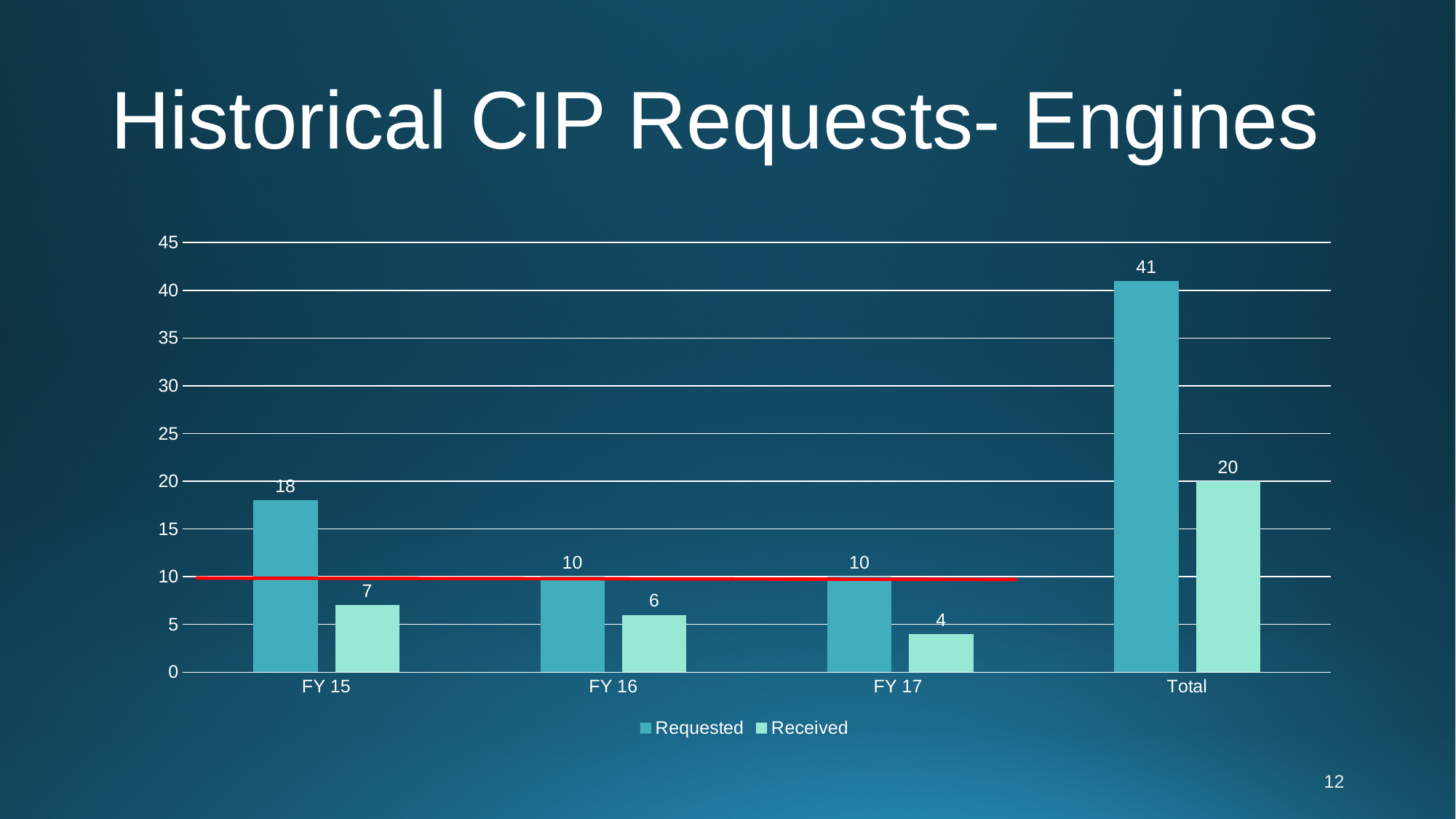

# Historical CIP Requests- Engines

### Chart

| Category | Requested | Received |
|---|---|---|
| FY 15 | 18.0 | 7.0 |
| FY 16 | 10.0 | 6.0 |
| FY 17  | 10.0 | 4.0 |
| Total | 41.0 | 20.0 |
12